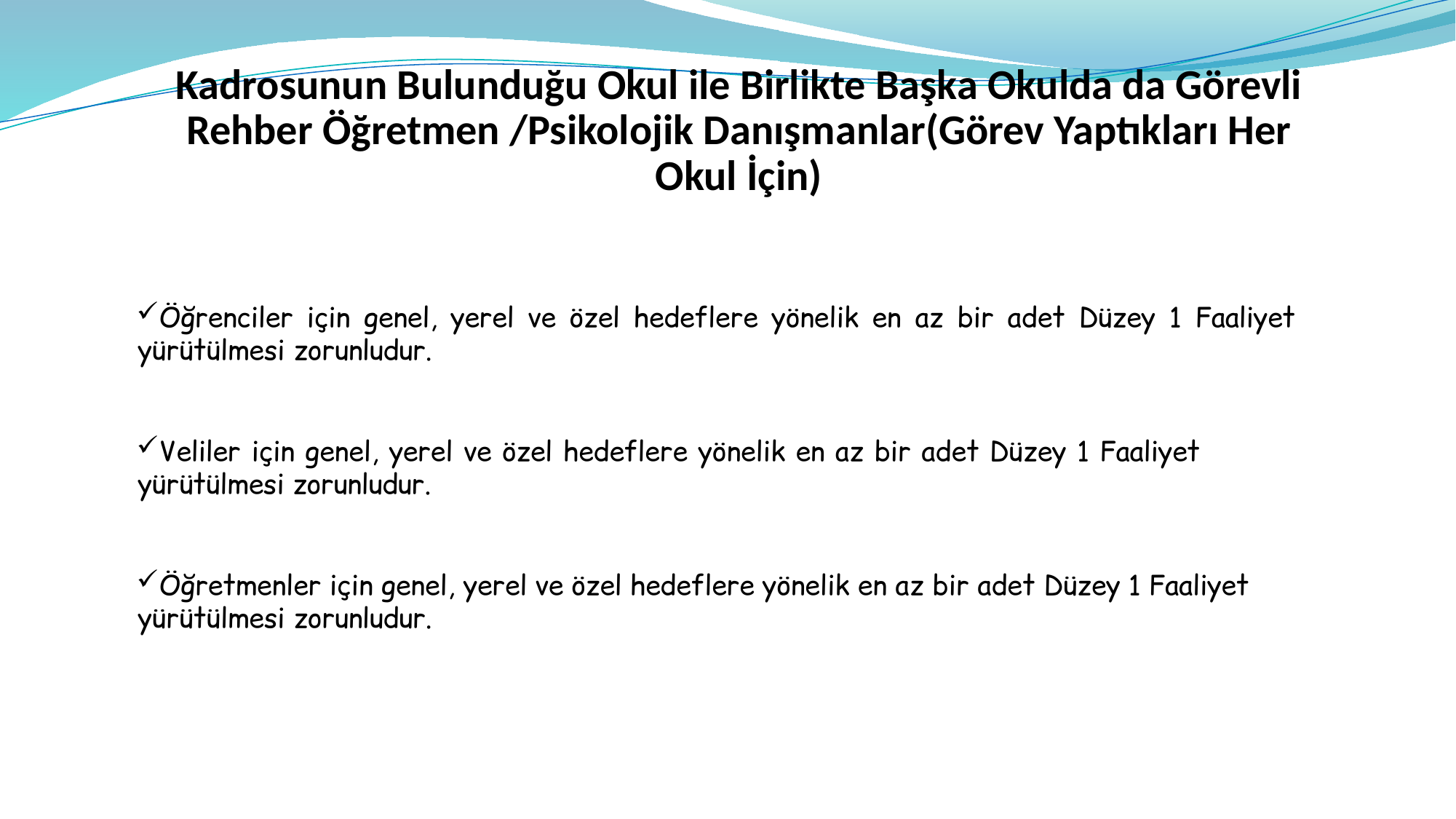

# Kadrosunun Bulunduğu Okul ile Birlikte Başka Okulda da Görevli  Rehber Öğretmen /Psikolojik Danışmanlar(Görev Yaptıkları Her  Okul İçin)
Öğrenciler için genel, yerel ve özel hedeflere yönelik en az bir adet Düzey 1 Faaliyet yürütülmesi zorunludur.

Veliler için genel, yerel ve özel hedeflere yönelik en az bir adet Düzey 1 Faaliyet yürütülmesi zorunludur.

Öğretmenler için genel, yerel ve özel hedeflere yönelik en az bir adet Düzey 1 Faaliyet yürütülmesi zorunludur.